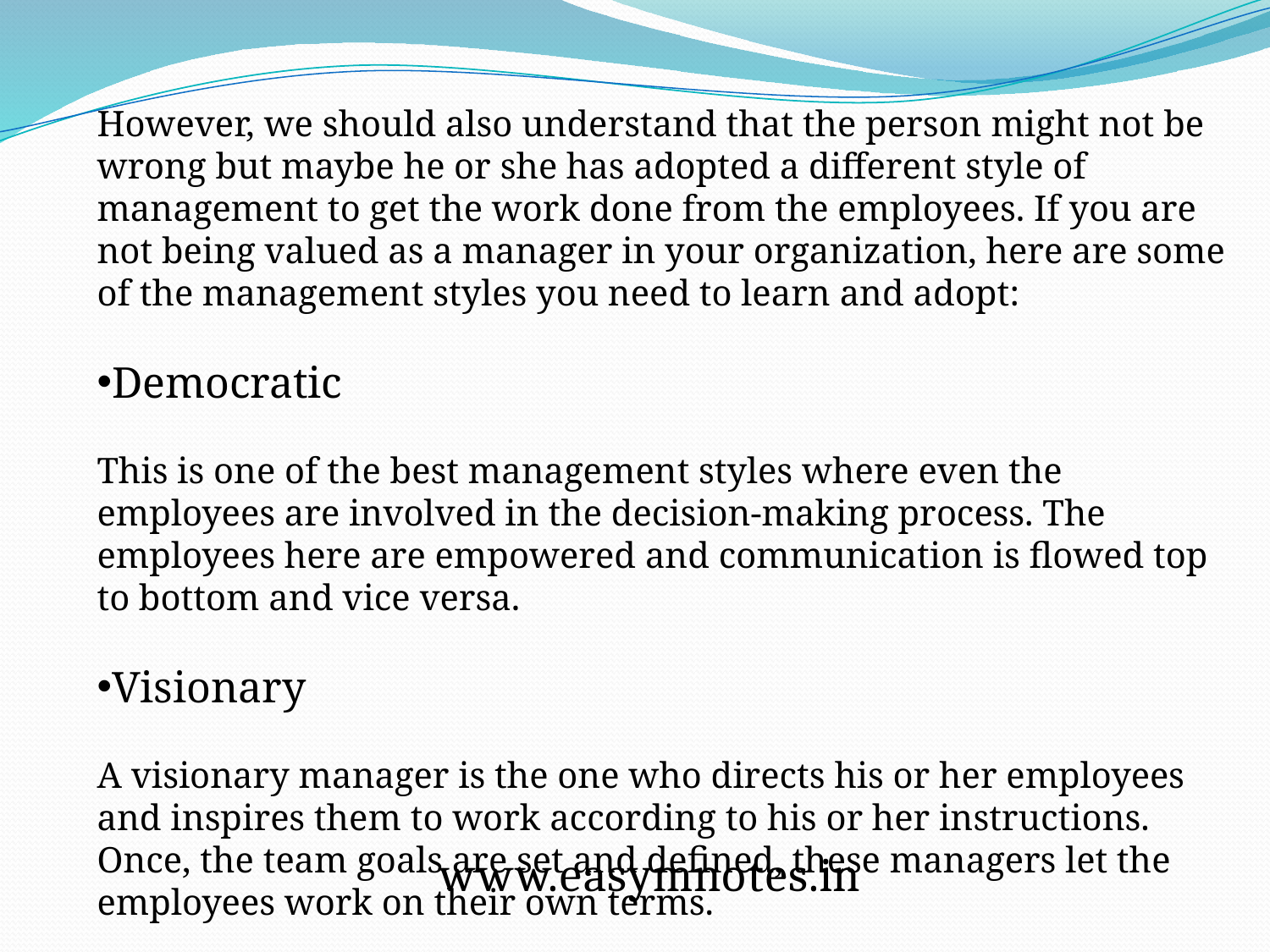

However, we should also understand that the person might not be wrong but maybe he or she has adopted a different style of management to get the work done from the employees. If you are not being valued as a manager in your organization, here are some of the management styles you need to learn and adopt:

Democratic

This is one of the best management styles where even the employees are involved in the decision-making process. The employees here are empowered and communication is flowed top to bottom and vice versa.

Visionary

A visionary manager is the one who directs his or her employees and inspires them to work according to his or her instructions. Once, the team goals are set and defined, these managers let the employees work on their own terms.
www.easymnotes.in